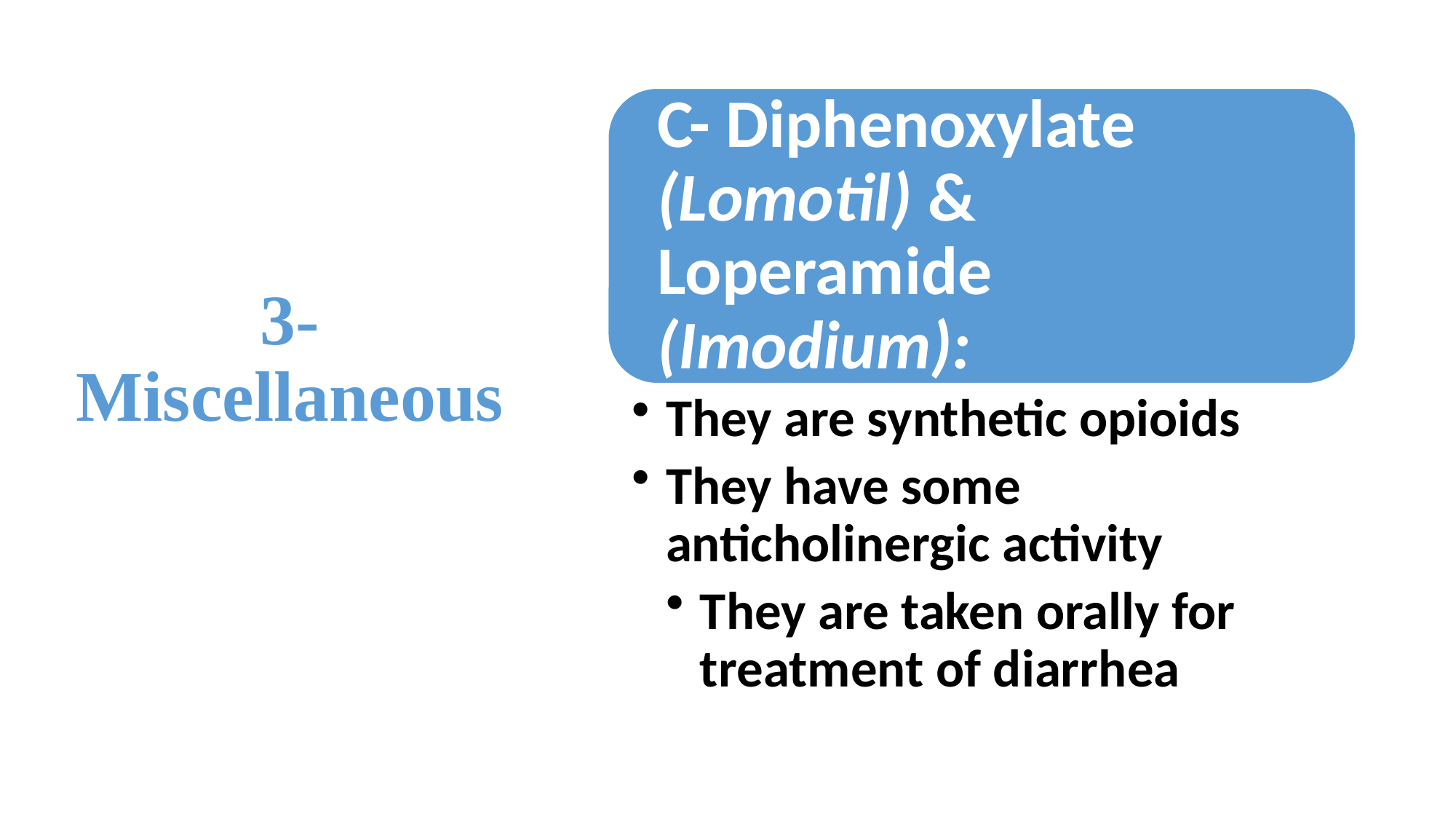

# 3- Miscellaneous
C- Diphenoxylate (Lomotil) & Loperamide (Imodium):
They are synthetic opioids
They have some anticholinergic activity
They are taken orally for treatment of diarrhea